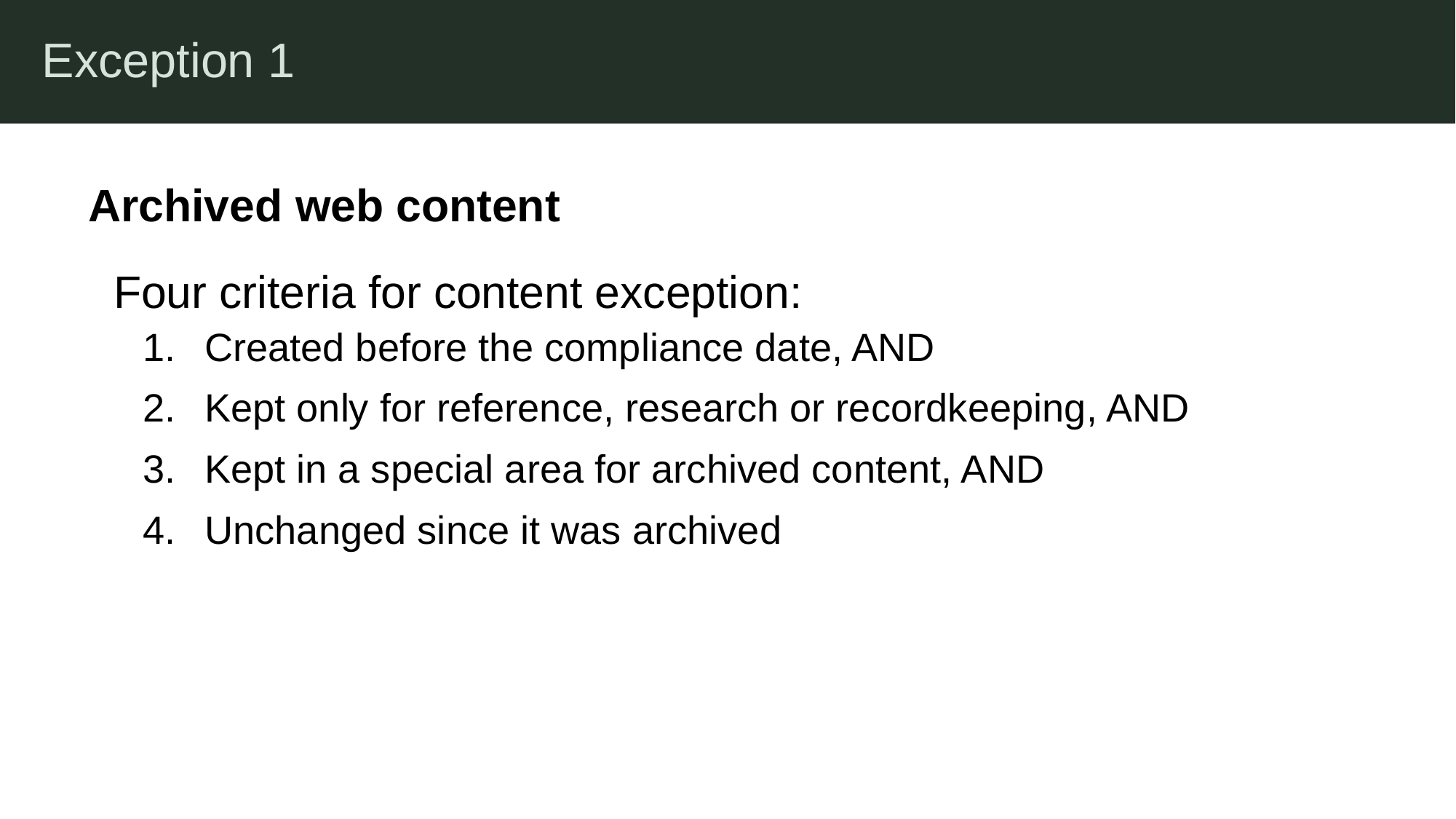

Exception 1
Archived web content

  Four criteria for content exception:
Created before the compliance date, AND
Kept only for reference, research or recordkeeping, AND
Kept in a special area for archived content, AND
Unchanged since it was archived